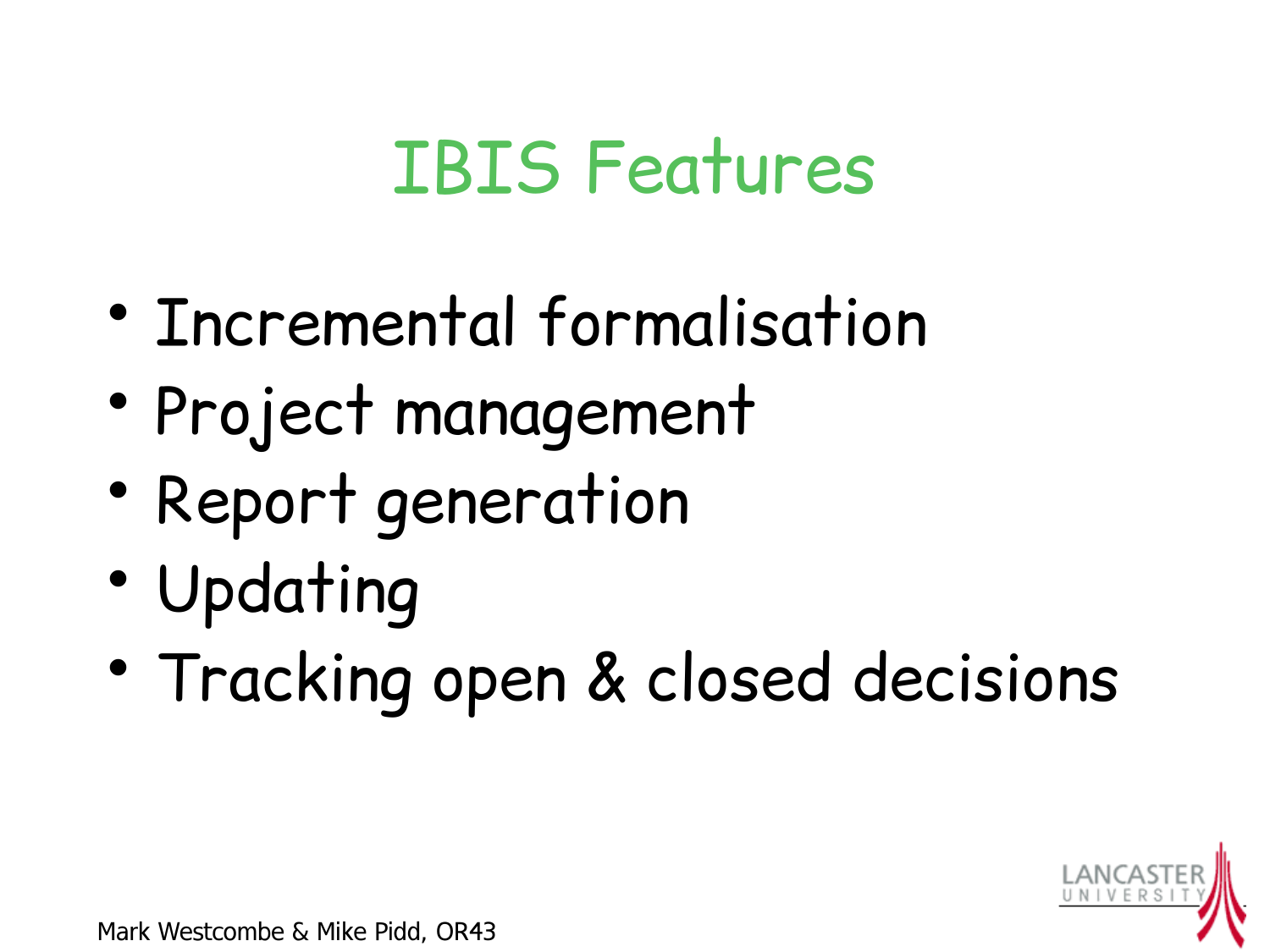

# IBIS Features
Incremental formalisation
Project management
Report generation
Updating
Tracking open & closed decisions
Mark Westcombe & Mike Pidd, OR43